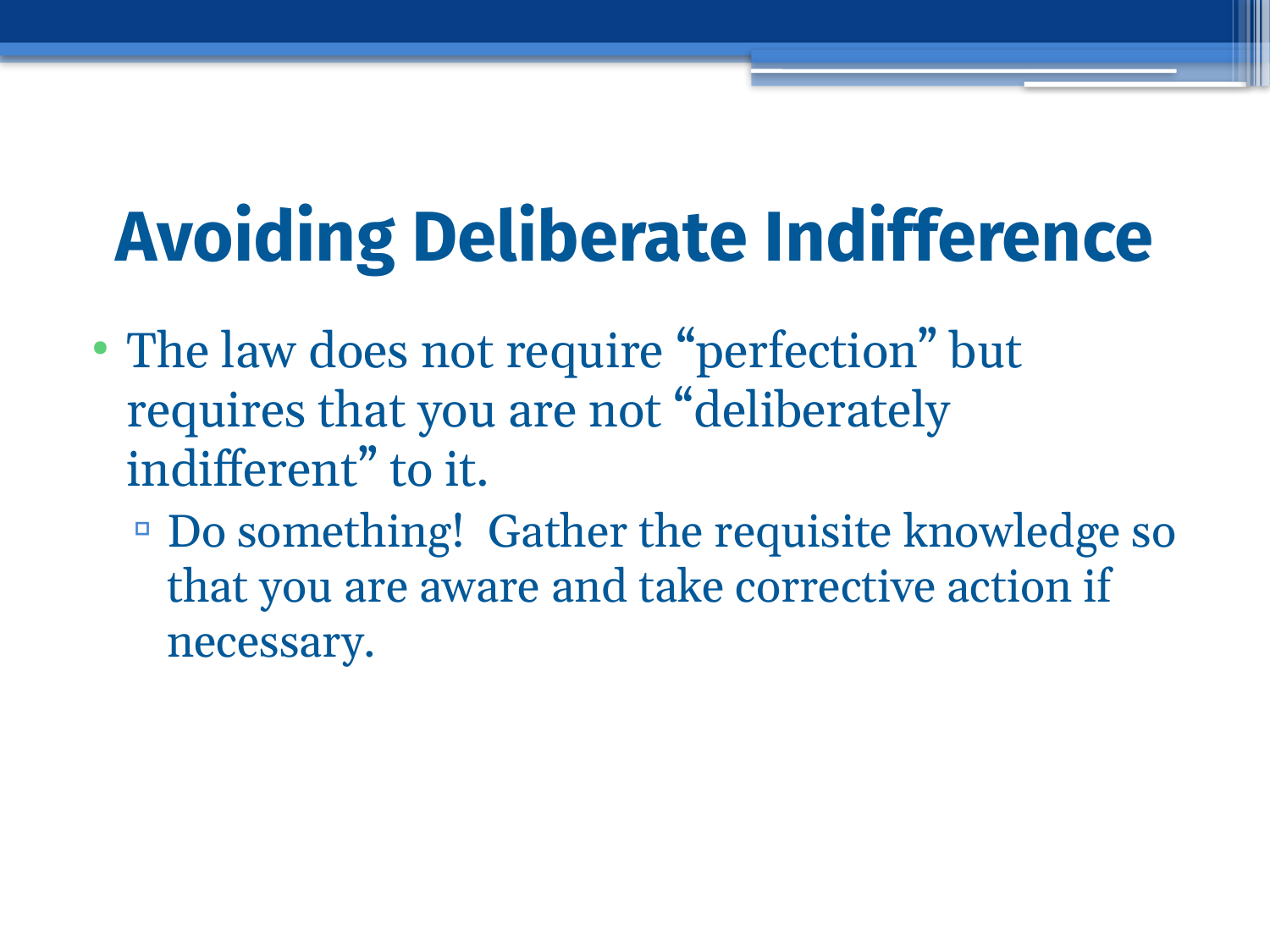

# Avoiding Deliberate Indifference
The law does not require “perfection” but requires that you are not “deliberately indifferent” to it.
Do something!  Gather the requisite knowledge so that you are aware and take corrective action if necessary.